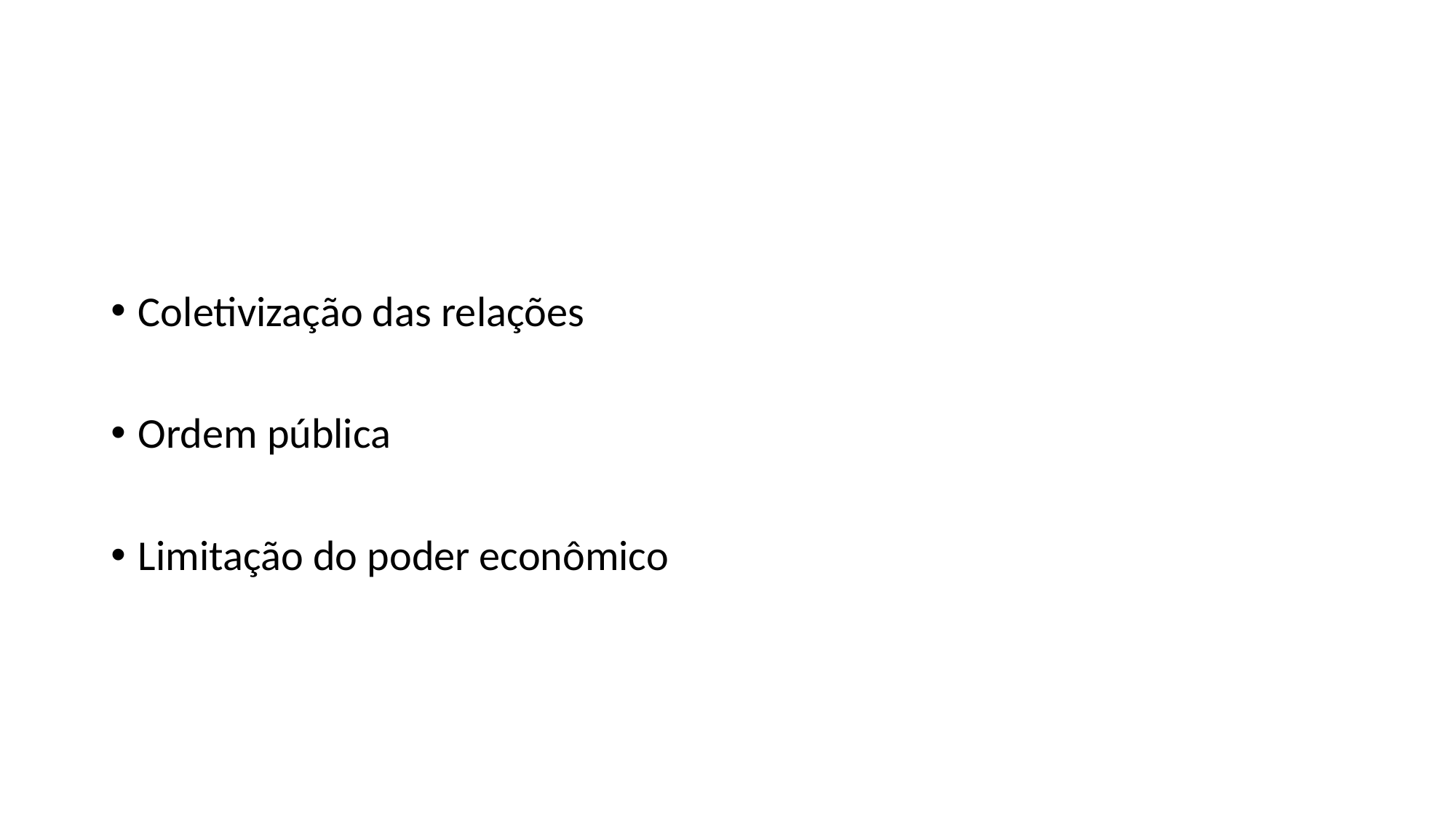

#

Coletivização das relações

Ordem pública

Limitação do poder econômico